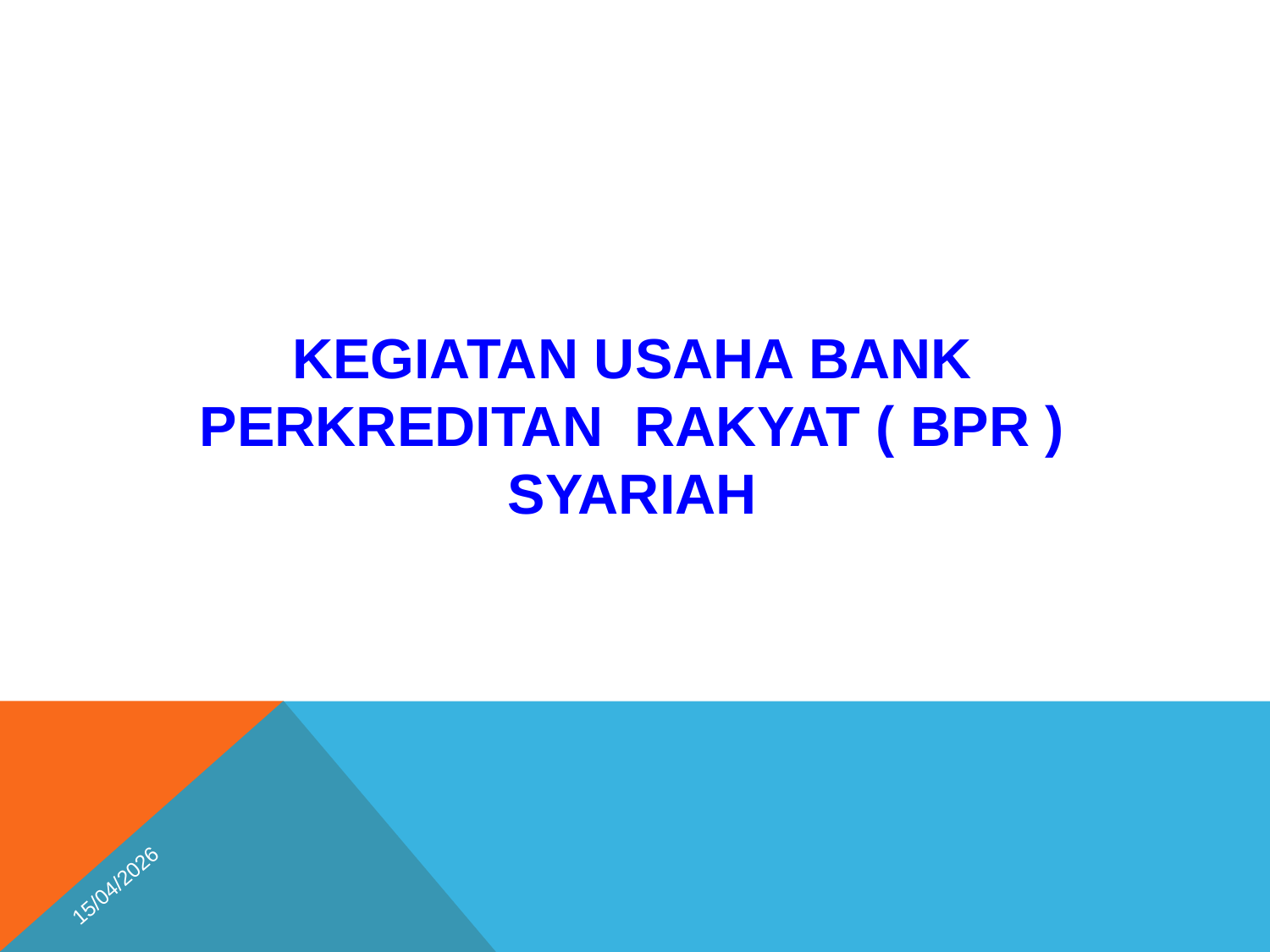

KEGIATAN USAHA BANK PERKREDITAN  RAKYAT ( BPR ) SYARIAH
15/04/2026